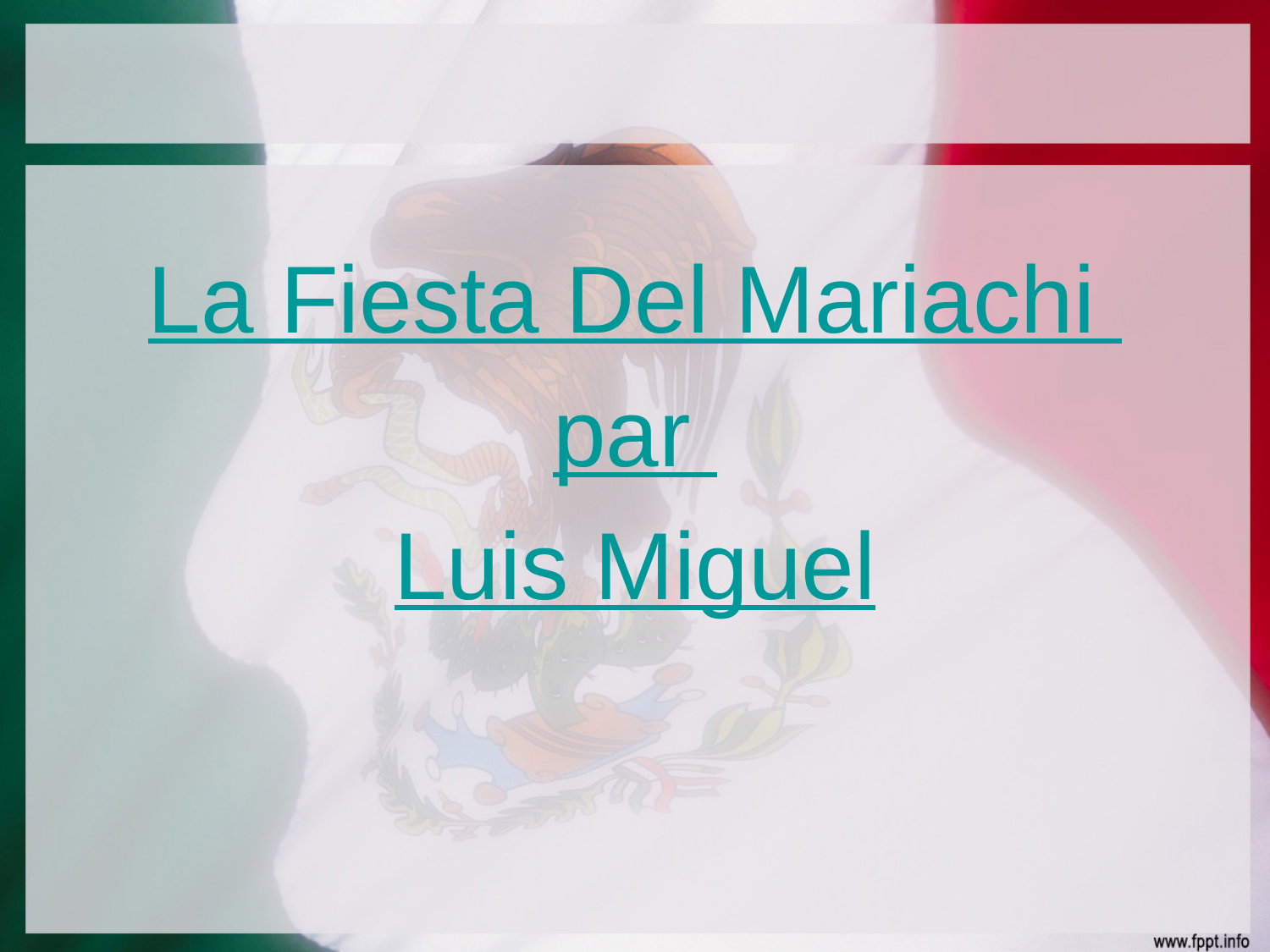

La Fiesta Del Mariachi
par
Luis Miguel